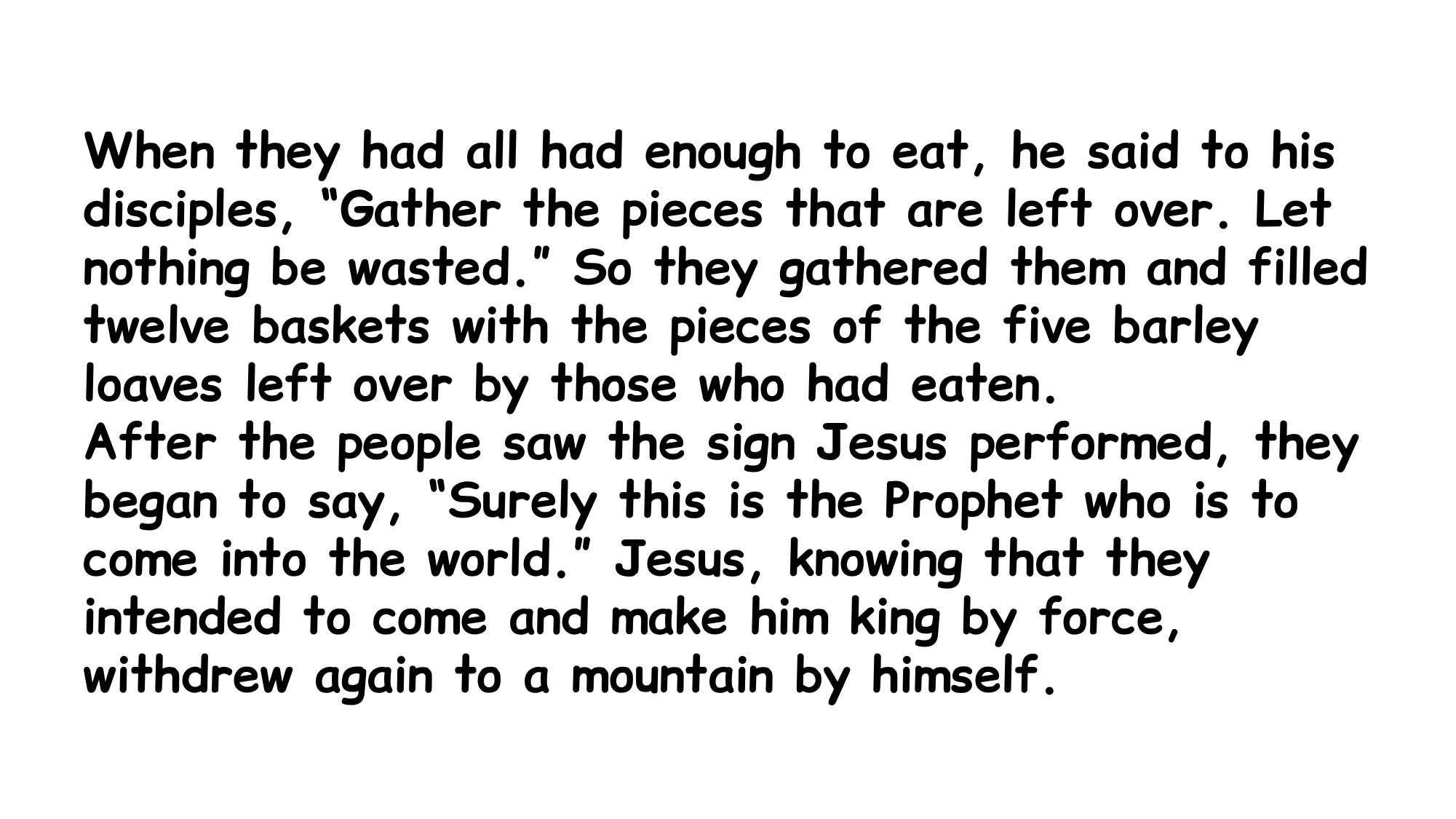

When they had all had enough to eat, he said to his disciples, “Gather the pieces that are left over. Let nothing be wasted.” So they gathered them and filled twelve baskets with the pieces of the five barley loaves left over by those who had eaten.
After the people saw the sign Jesus performed, they began to say, “Surely this is the Prophet who is to come into the world.” Jesus, knowing that they intended to come and make him king by force, withdrew again to a mountain by himself.